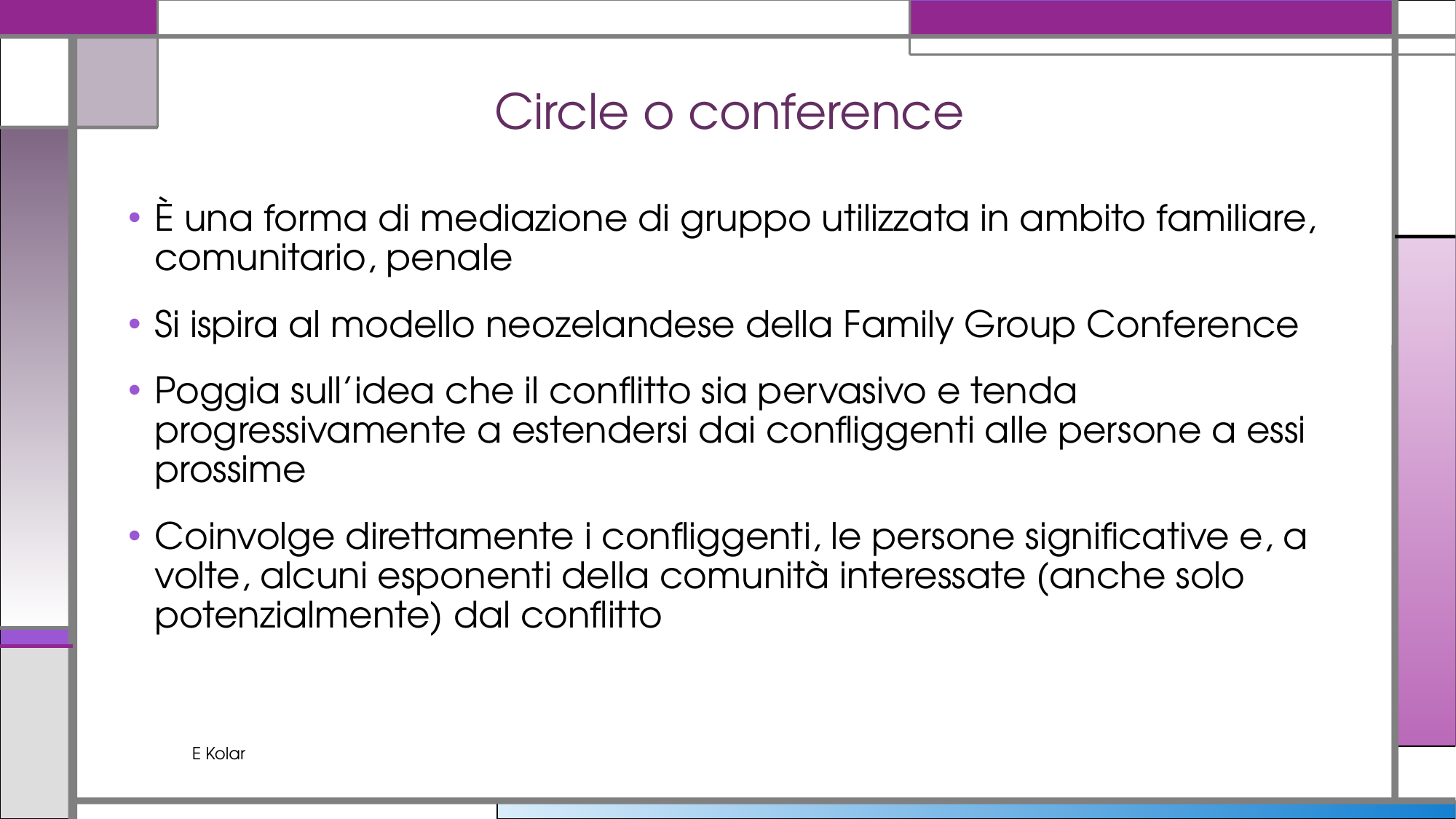

# Circle o conference
È una forma di mediazione di gruppo utilizzata in ambito familiare, comunitario, penale
Si ispira al modello neozelandese della Family Group Conference
Poggia sull’idea che il conflitto sia pervasivo e tenda progressivamente a estendersi dai confliggenti alle persone a essi prossime
Coinvolge direttamente i confliggenti, le persone significative e, a volte, alcuni esponenti della comunità interessate (anche solo potenzialmente) dal conflitto
E Kolar